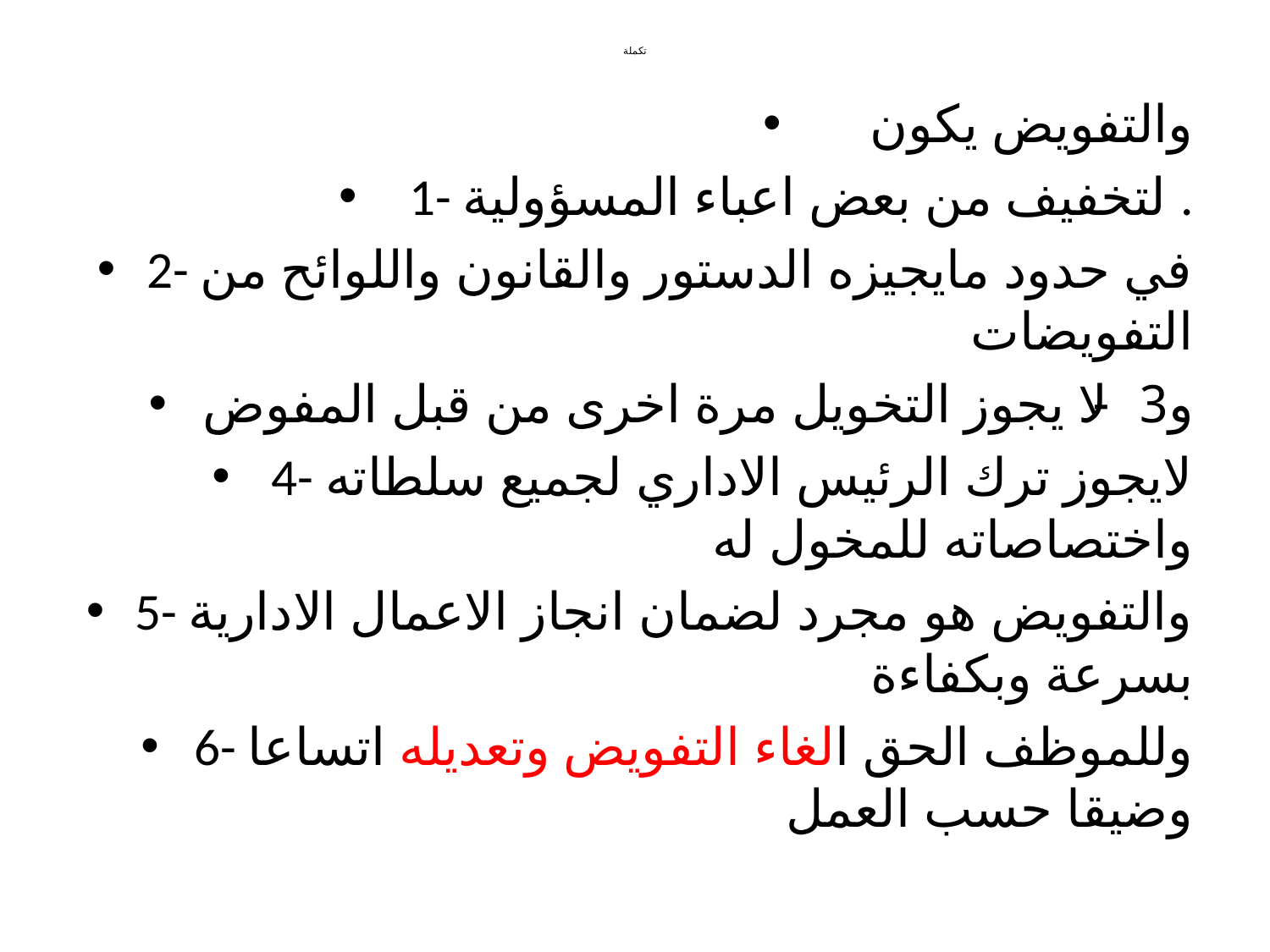

# تكملة
والتفويض يكون
1- لتخفيف من بعض اعباء المسؤولية .
2- في حدود مايجيزه الدستور والقانون واللوائح من التفويضات
و3- لا يجوز التخويل مرة اخرى من قبل المفوض
4- لايجوز ترك الرئيس الاداري لجميع سلطاته واختصاصاته للمخول له
5- والتفويض هو مجرد لضمان انجاز الاعمال الادارية بسرعة وبكفاءة
6- وللموظف الحق الغاء التفويض وتعديله اتساعا وضيقا حسب العمل